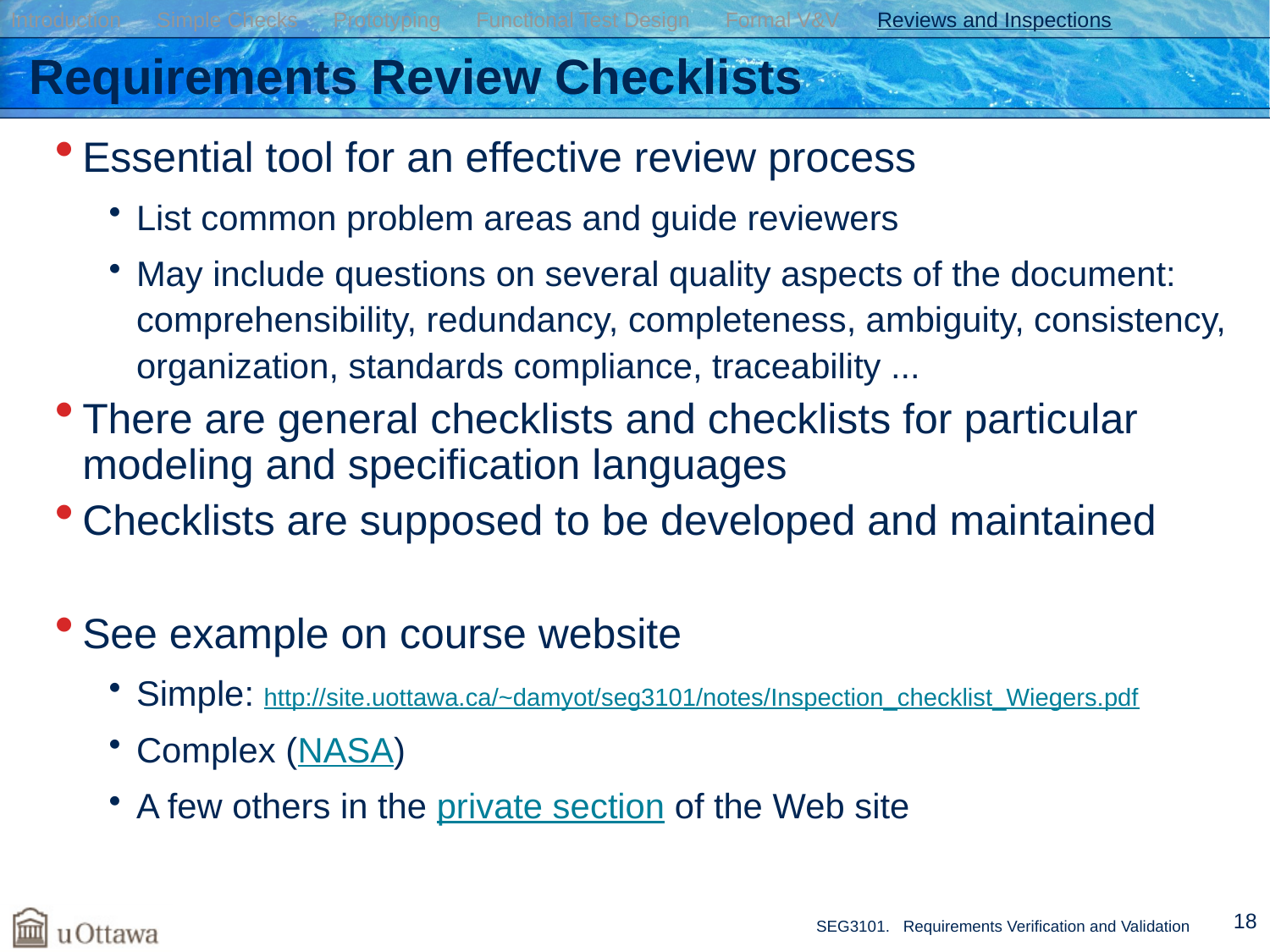

Introduction      Simple Checks      Prototyping      Functional Test Design      Formal V&V      Reviews and Inspections
# Requirements Review Checklists
Essential tool for an effective review process
List common problem areas and guide reviewers
May include questions on several quality aspects of the document: comprehensibility, redundancy, completeness, ambiguity, consistency, organization, standards compliance, traceability ...
There are general checklists and checklists for particular modeling and specification languages
Checklists are supposed to be developed and maintained

See example on course website
Simple: http://site.uottawa.ca/~damyot/seg3101/notes/Inspection_checklist_Wiegers.pdf
Complex (NASA)
A few others in the private section of the Web site
18